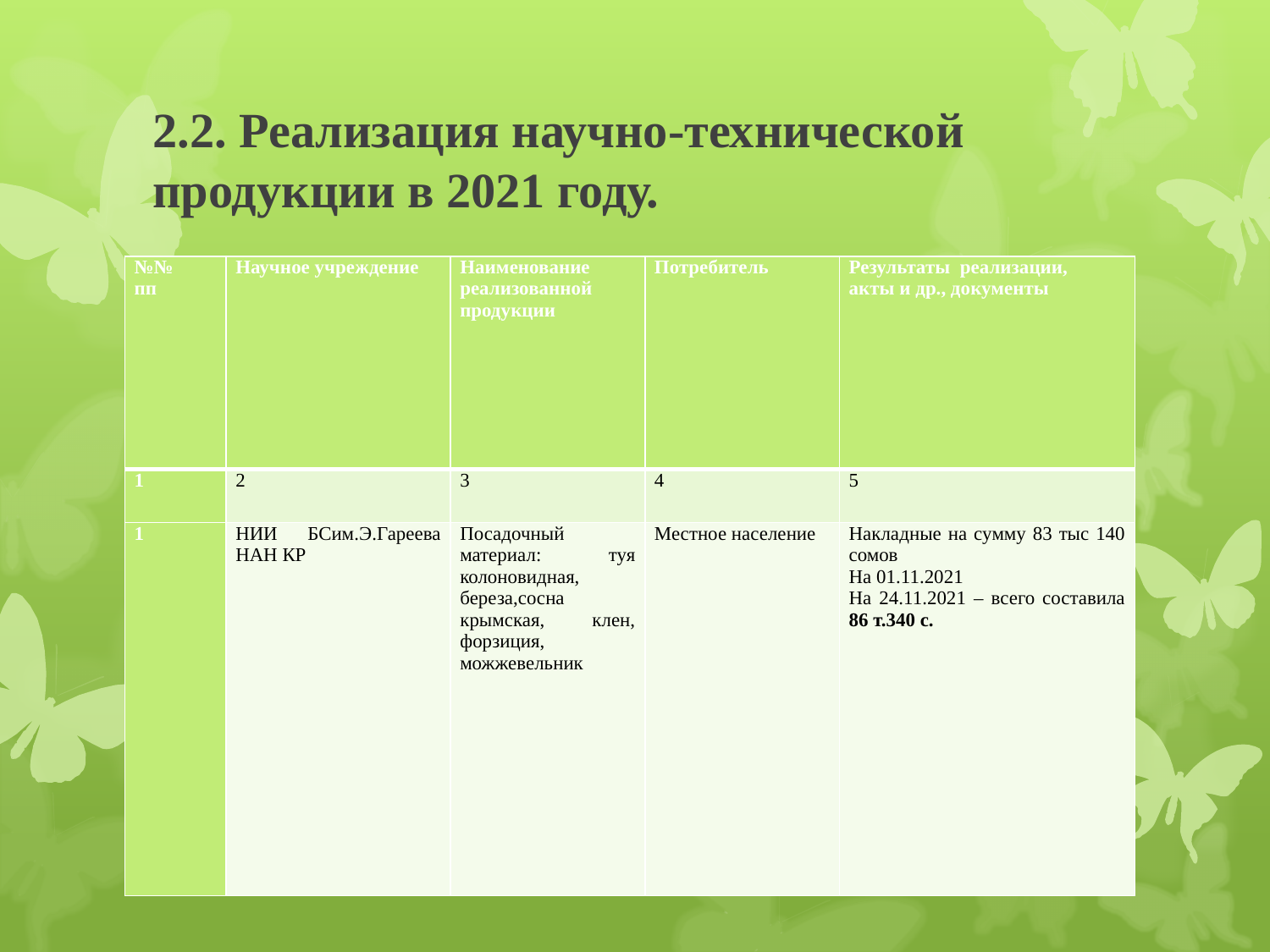

# 2.2. Реализация научно-технической продукции в 2021 году.
| №№ пп | Научное учреждение | Наименование реализованной продукции | Потребитель | Результаты реализации, акты и др., документы |
| --- | --- | --- | --- | --- |
| 1 | 2 | 3 | 4 | 5 |
| 1 | НИИ БСим.Э.Гареева НАН КР | Посадочный материал: туя колоновидная, береза,сосна крымская, клен, форзиция, можжевельник | Местное население | Накладные на сумму 83 тыс 140 сомов На 01.11.2021 На 24.11.2021 – всего составила 86 т.340 с. |